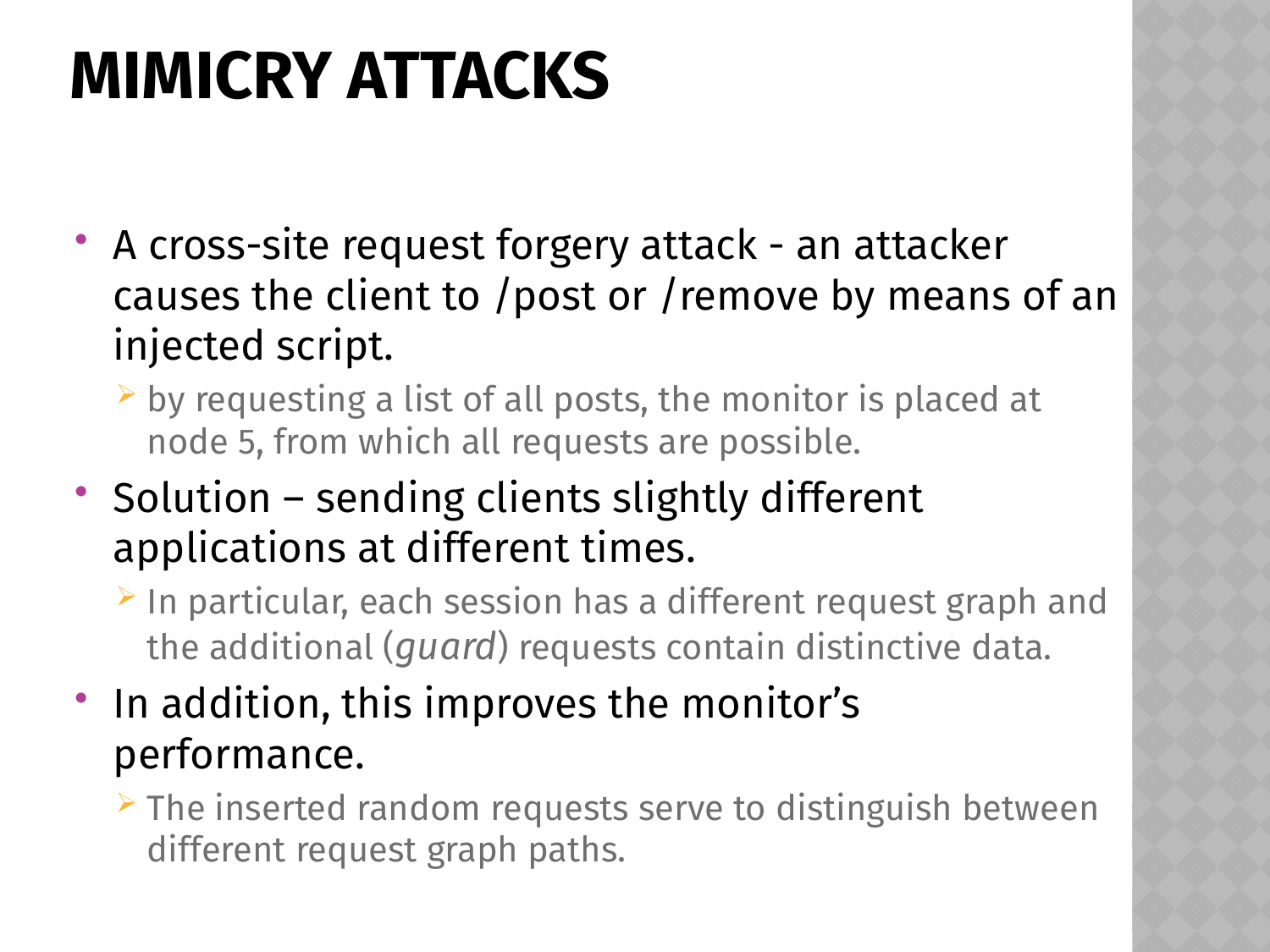

# MIMICRY ATTACKS
A cross-site request forgery attack - an attacker causes the client to /post or /remove by means of an injected script.
by requesting a list of all posts, the monitor is placed at node 5, from which all requests are possible.
Solution – sending clients slightly different applications at different times.
In particular, each session has a different request graph and the additional (guard) requests contain distinctive data.
In addition, this improves the monitor’s performance.
The inserted random requests serve to distinguish between different request graph paths.